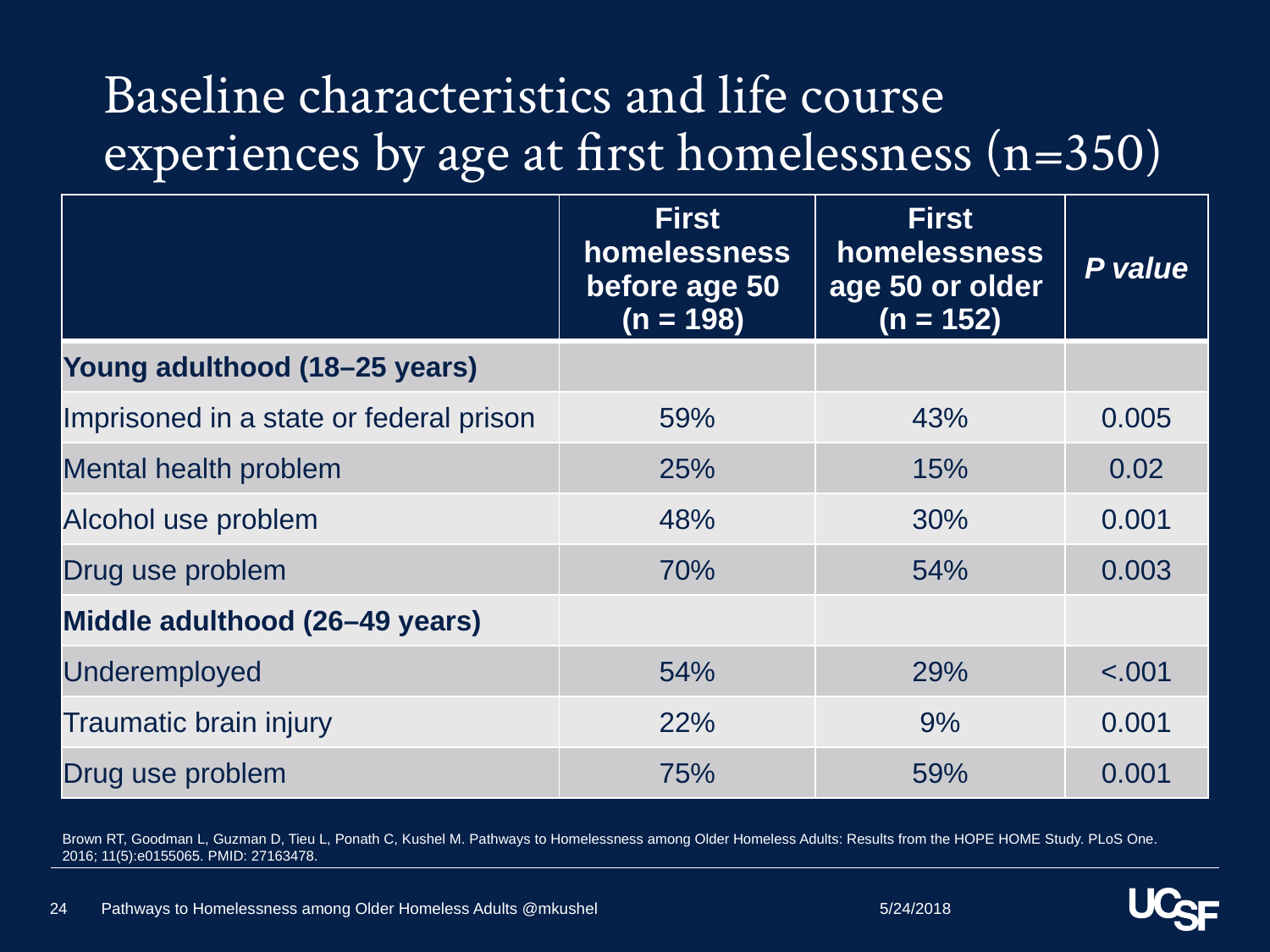

# Baseline characteristics and life course experiences by age at first homelessness (n=350)
|  | First homelessness before age 50 (n = 198) | First homelessness age 50 or older (n = 152) | P value |
| --- | --- | --- | --- |
| Young adulthood (18–25 years) |  |  |  |
| Imprisoned in a state or federal prison | 59% | 43% | 0.005 |
| Mental health problem | 25% | 15% | 0.02 |
| Alcohol use problem | 48% | 30% | 0.001 |
| Drug use problem | 70% | 54% | 0.003 |
| Middle adulthood (26–49 years) |  |  |  |
| Underemployed | 54% | 29% | <.001 |
| Traumatic brain injury | 22% | 9% | 0.001 |
| Drug use problem | 75% | 59% | 0.001 |
Brown RT, Goodman L, Guzman D, Tieu L, Ponath C, Kushel M. Pathways to Homelessness among Older Homeless Adults: Results from the HOPE HOME Study. PLoS One. 2016; 11(5):e0155065. PMID: 27163478.
5/24/2018
24
Pathways to Homelessness among Older Homeless Adults @mkushel